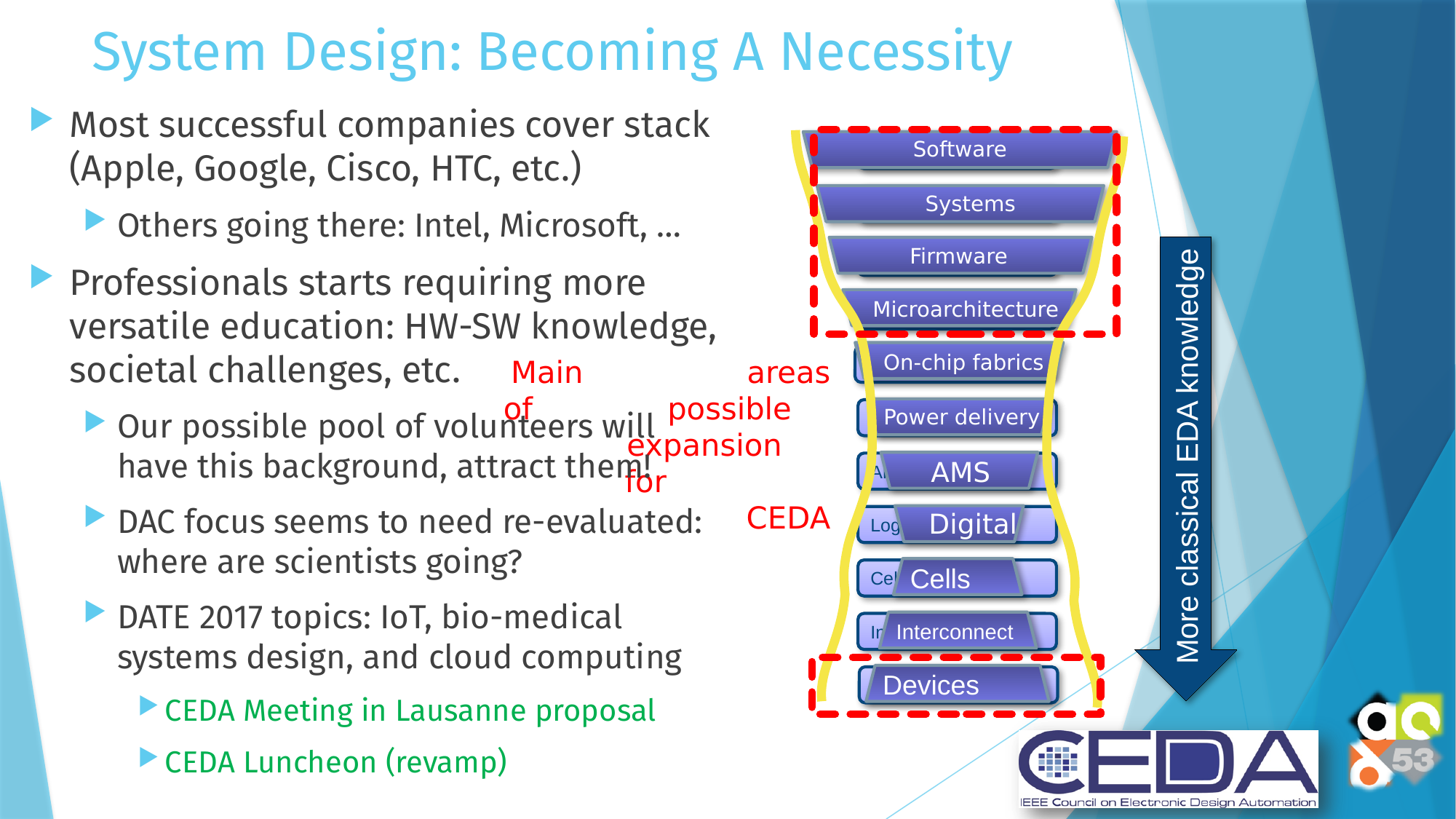

# System Design: Becoming A Necessity
Most successful companies cover stack (Apple, Google, Cisco, HTC, etc.)
Others going there: Intel, Microsoft, …
Professionals starts requiring more versatile education: HW-SW knowledge, societal challenges, etc.
Our possible pool of volunteers will have this background, attract them!
DAC focus seems to need re-evaluated: where are scientists going?
DATE 2017 topics: IoT, bio-medical systems design, and cloud computing
CEDA Meeting in Lausanne proposal
CEDA Luncheon (revamp)

Software

Systems

Firmware

Microarchitecture

On-chip fabrics
Power delivery

AMS

Digital

Cells
Interconnect
Devices
Software
Architecture/Sys
Firmware
Microarchitecture
On-chip fabrics
Power delivery
AMS blocks
Logic blocks
Cells
Interconnects
Devices
More classical EDA knowledge
Main                 areas of              possible                 expansion                  for                      CEDA